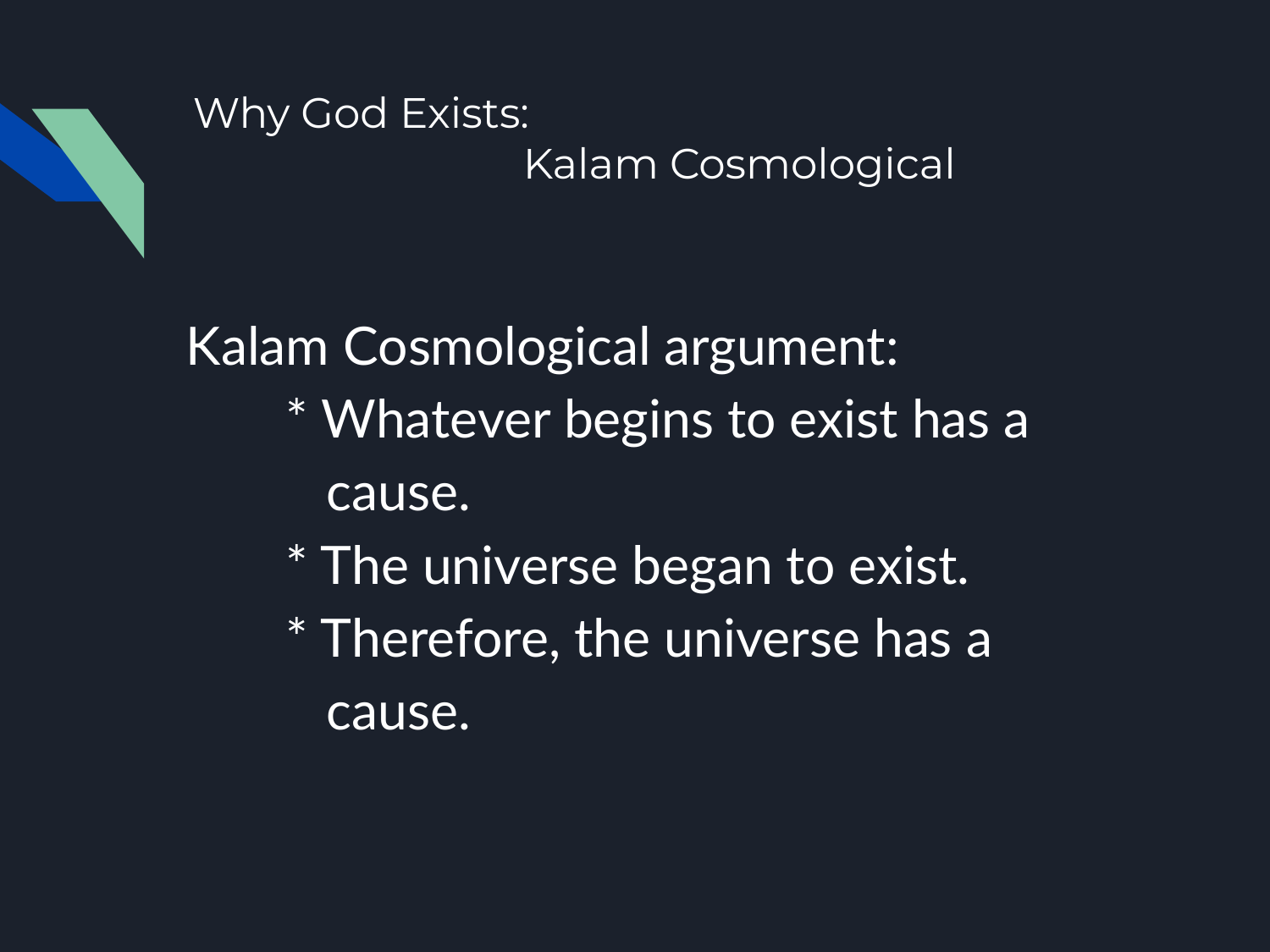

# Why God Exists:
                              Kalam Cosmological
  Kalam Cosmological argument:
	* Whatever begins to exist has a 	   cause.
	* The universe began to exist.
	* Therefore, the universe has a 	   cause.